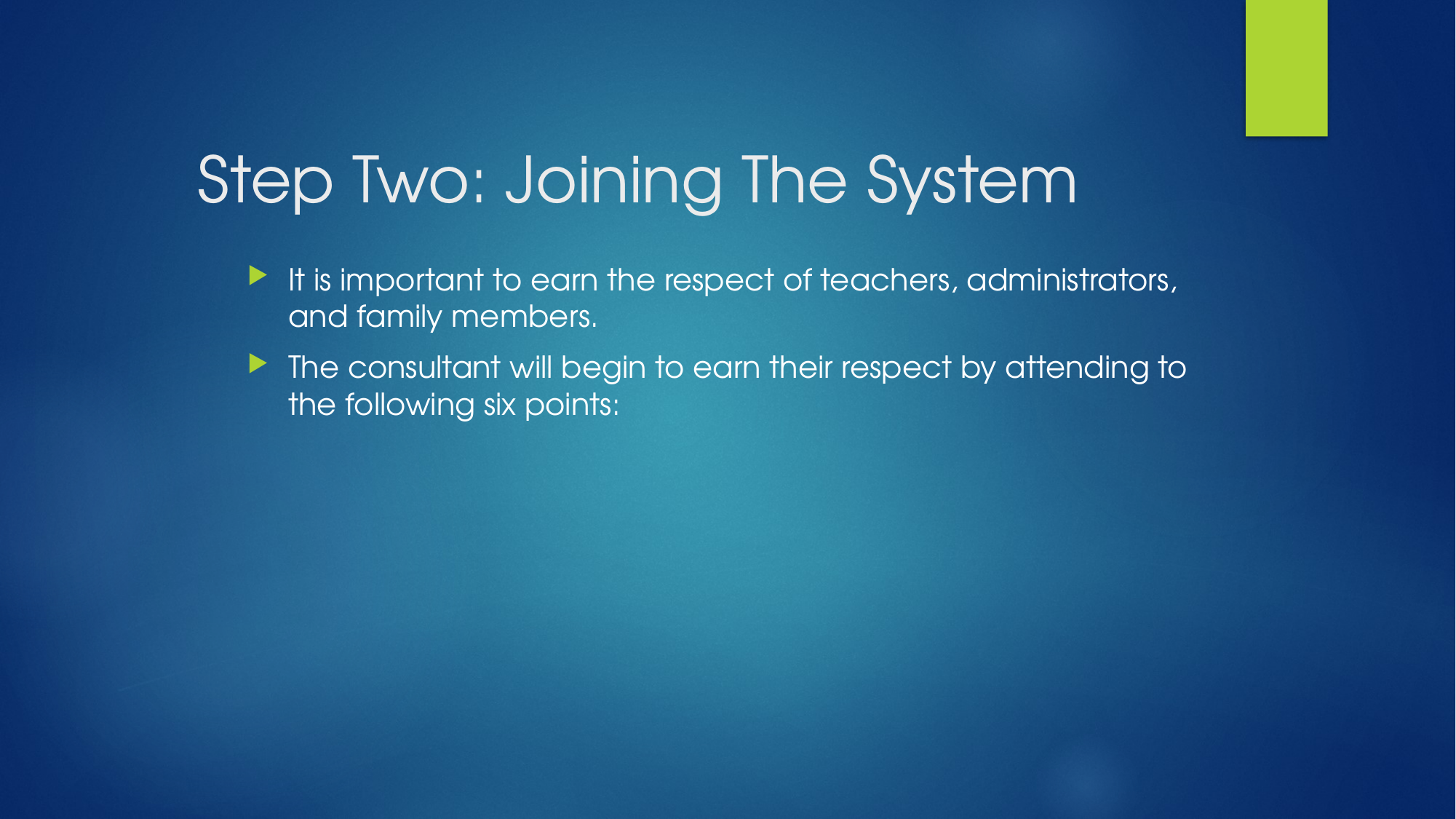

Step Two: Joining The System
It is important to earn the respect of teachers, administrators, and family members.
The consultant will begin to earn their respect by attending to the following six points: